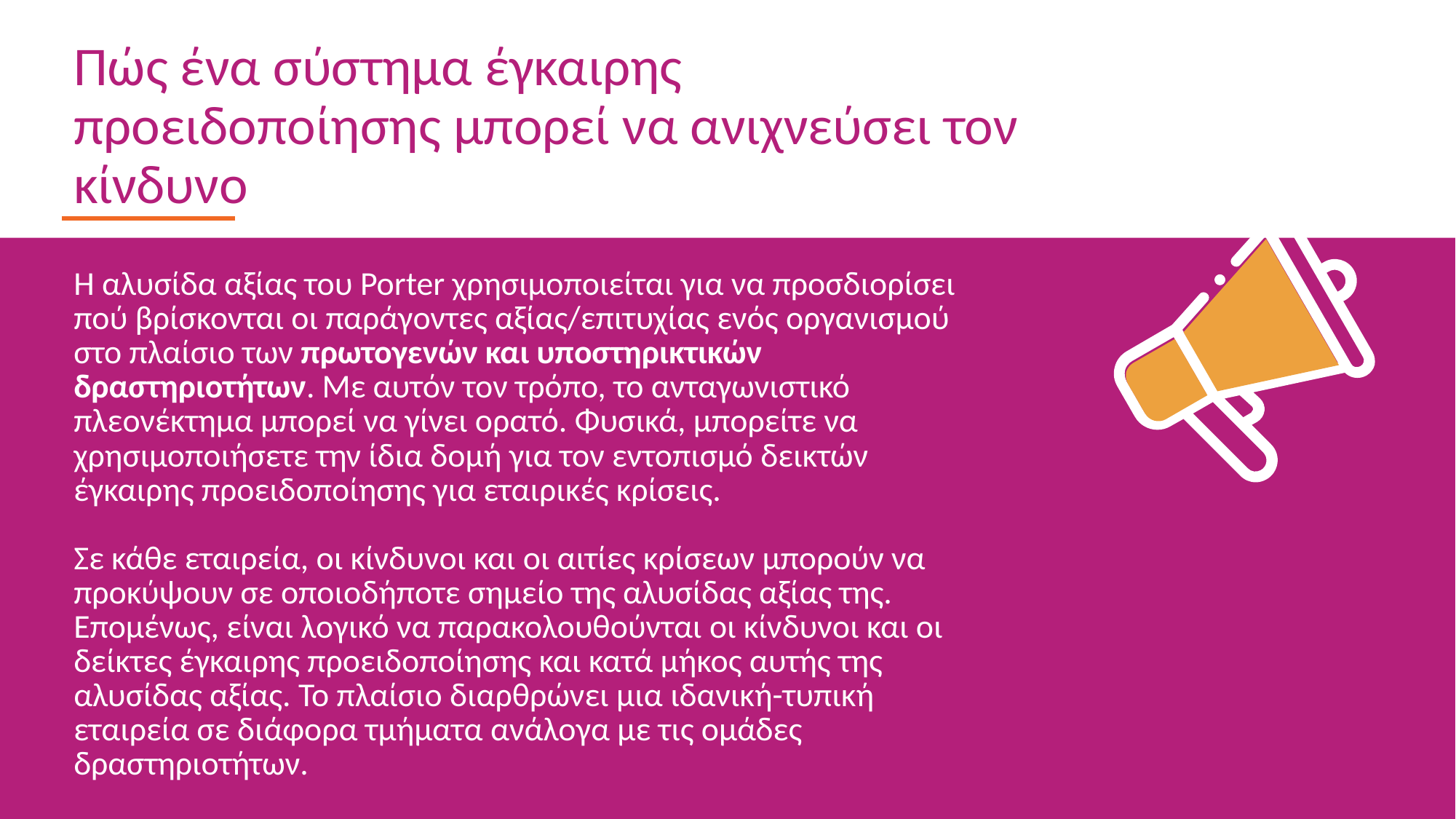

Πώς ένα σύστημα έγκαιρης προειδοποίησης μπορεί να ανιχνεύσει τον κίνδυνο

Η αλυσίδα αξίας του Porter χρησιμοποιείται για να προσδιορίσει πού βρίσκονται οι παράγοντες αξίας/επιτυχίας ενός οργανισμού στο πλαίσιο των πρωτογενών και υποστηρικτικών δραστηριοτήτων. Με αυτόν τον τρόπο, το ανταγωνιστικό πλεονέκτημα μπορεί να γίνει ορατό. Φυσικά, μπορείτε να χρησιμοποιήσετε την ίδια δομή για τον εντοπισμό δεικτών έγκαιρης προειδοποίησης για εταιρικές κρίσεις.

Σε κάθε εταιρεία, οι κίνδυνοι και οι αιτίες κρίσεων μπορούν να προκύψουν σε οποιοδήποτε σημείο της αλυσίδας αξίας της. Επομένως, είναι λογικό να παρακολουθούνται οι κίνδυνοι και οι δείκτες έγκαιρης προειδοποίησης και κατά μήκος αυτής της αλυσίδας αξίας. Το πλαίσιο διαρθρώνει μια ιδανική-τυπική εταιρεία σε διάφορα τμήματα ανάλογα με τις ομάδες δραστηριοτήτων.